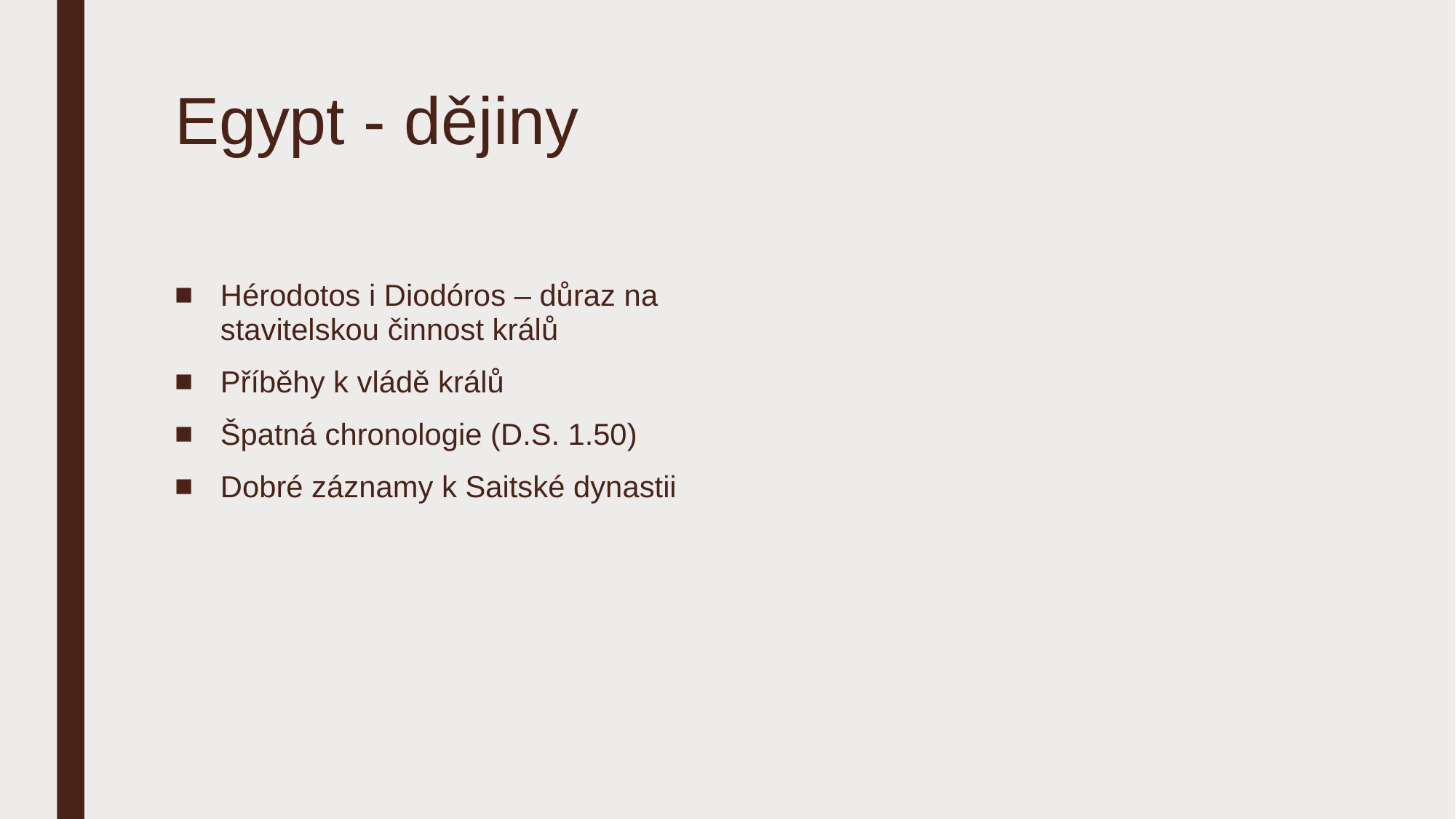

# Egypt - dějiny
Hérodotos i Diodóros – důraz na stavitelskou činnost králů
Příběhy k vládě králů
Špatná chronologie (D.S. 1.50)
Dobré záznamy k Saitské dynastii